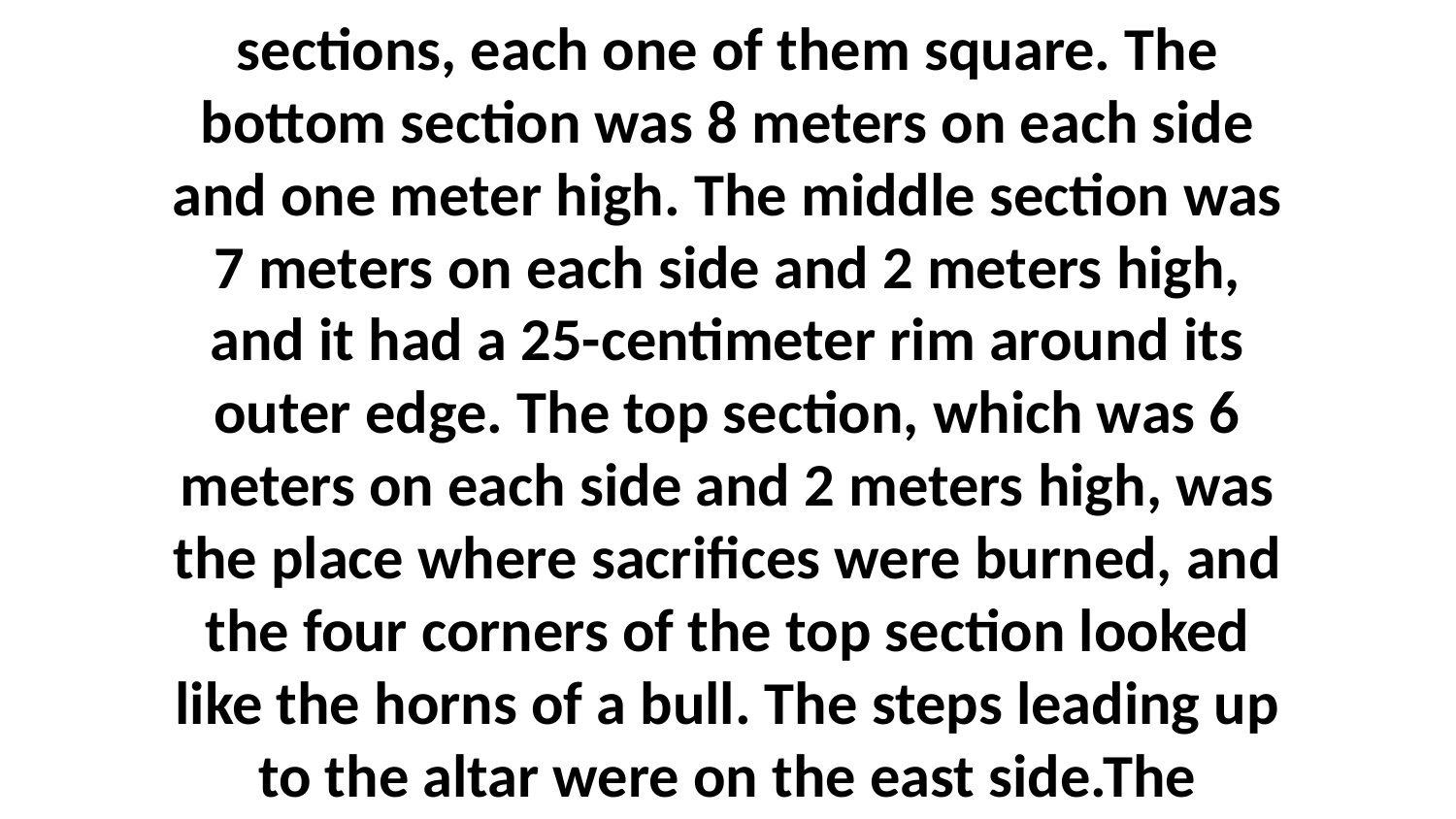

14-17 The altar rested on a base and had three sections, each one of them square. The bottom section was 8 meters on each side and one meter high. The middle section was 7 meters on each side and 2 meters high, and it had a 25-centimeter rim around its outer edge. The top section, which was 6 meters on each side and 2 meters high, was the place where sacrifices were burned, and the four corners of the top section looked like the horns of a bull. The steps leading up to the altar were on the east side.The Dedication of the Altar